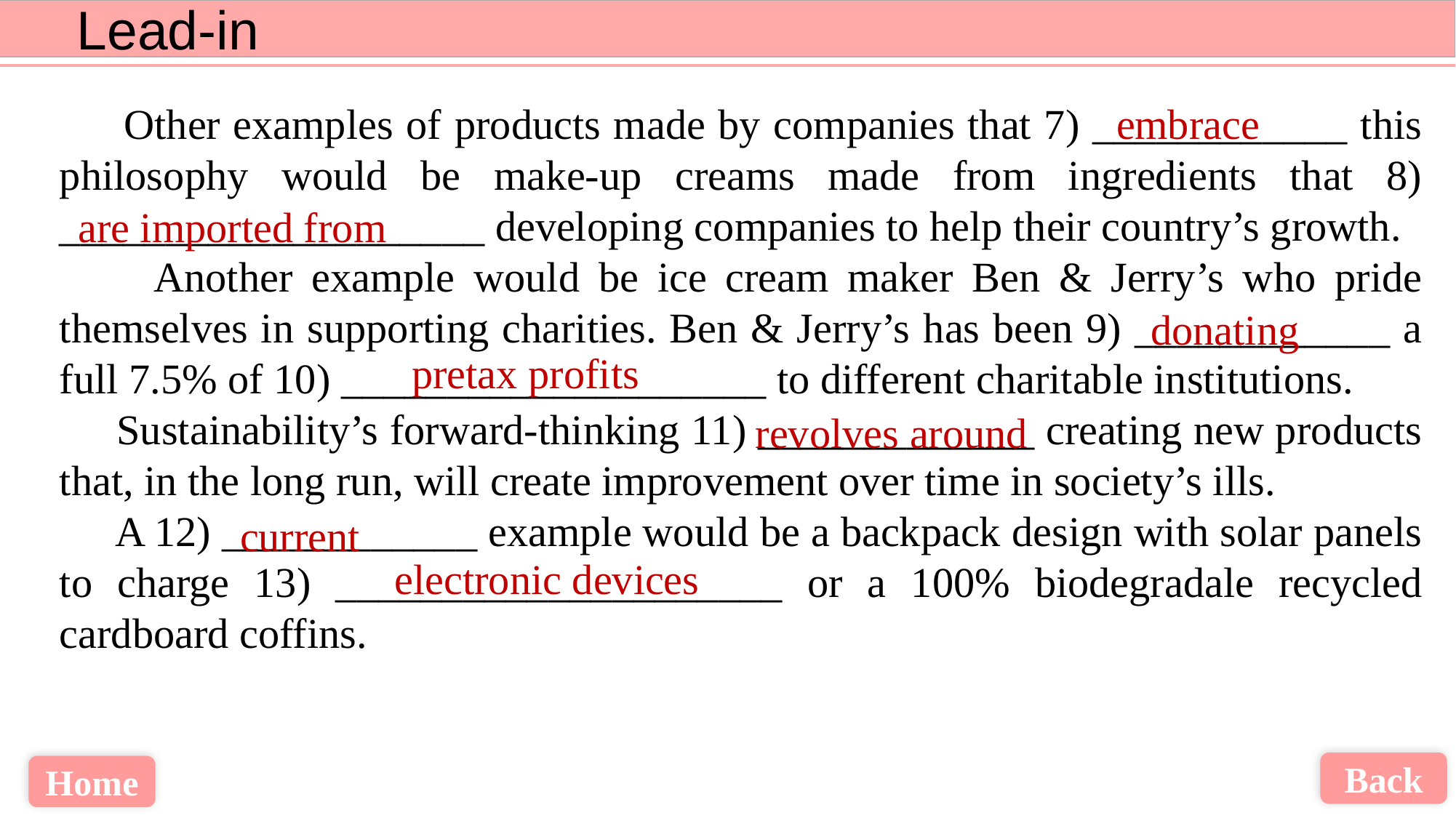

Other examples of products made by companies that 7) ____________ this philosophy would be make-up creams made from ingredients that 8) ____________________ developing companies to help their country’s growth.
     Another example would be ice cream maker Ben & Jerry’s who pride themselves in supporting charities. Ben & Jerry’s has been 9) ____________ a full 7.5% of 10) ____________________ to different charitable institutions.
     Sustainability’s forward-thinking 11) _____________ creating new products that, in the long run, will create improvement over time in society’s ills.
     A 12) ____________ example would be a backpack design with solar panels to charge 13) _____________________ or a 100% biodegradale recycled cardboard coffins.
embrace
are imported from
donating
pretax profits
revolves around
current
electronic devices
Back